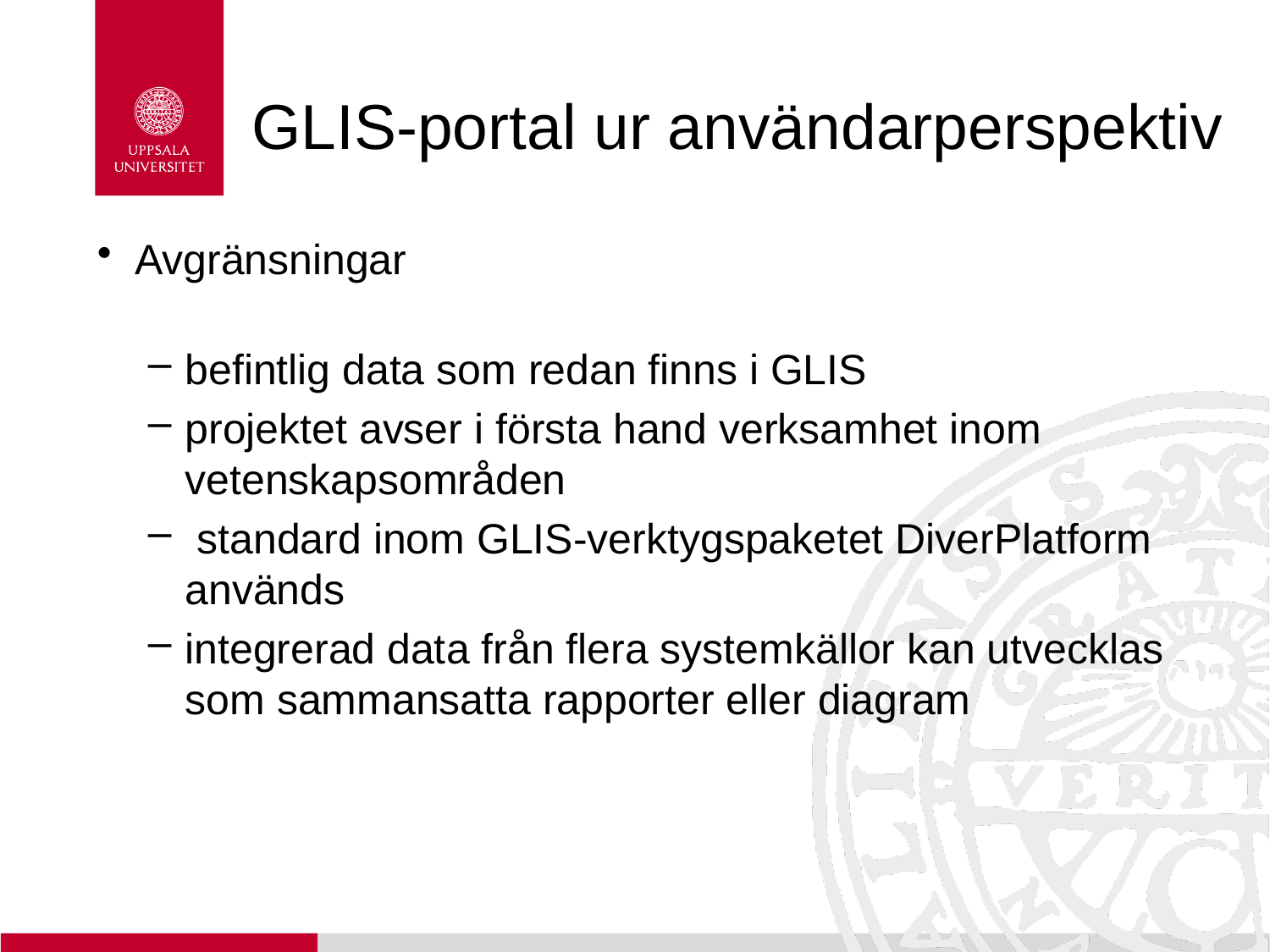

# GLIS-portal ur användarperspektiv
Avgränsningar
befintlig data som redan finns i GLIS
projektet avser i första hand verksamhet inom vetenskapsområden
 standard inom GLIS-verktygspaketet DiverPlatform används
integrerad data från flera systemkällor kan utvecklas som sammansatta rapporter eller diagram